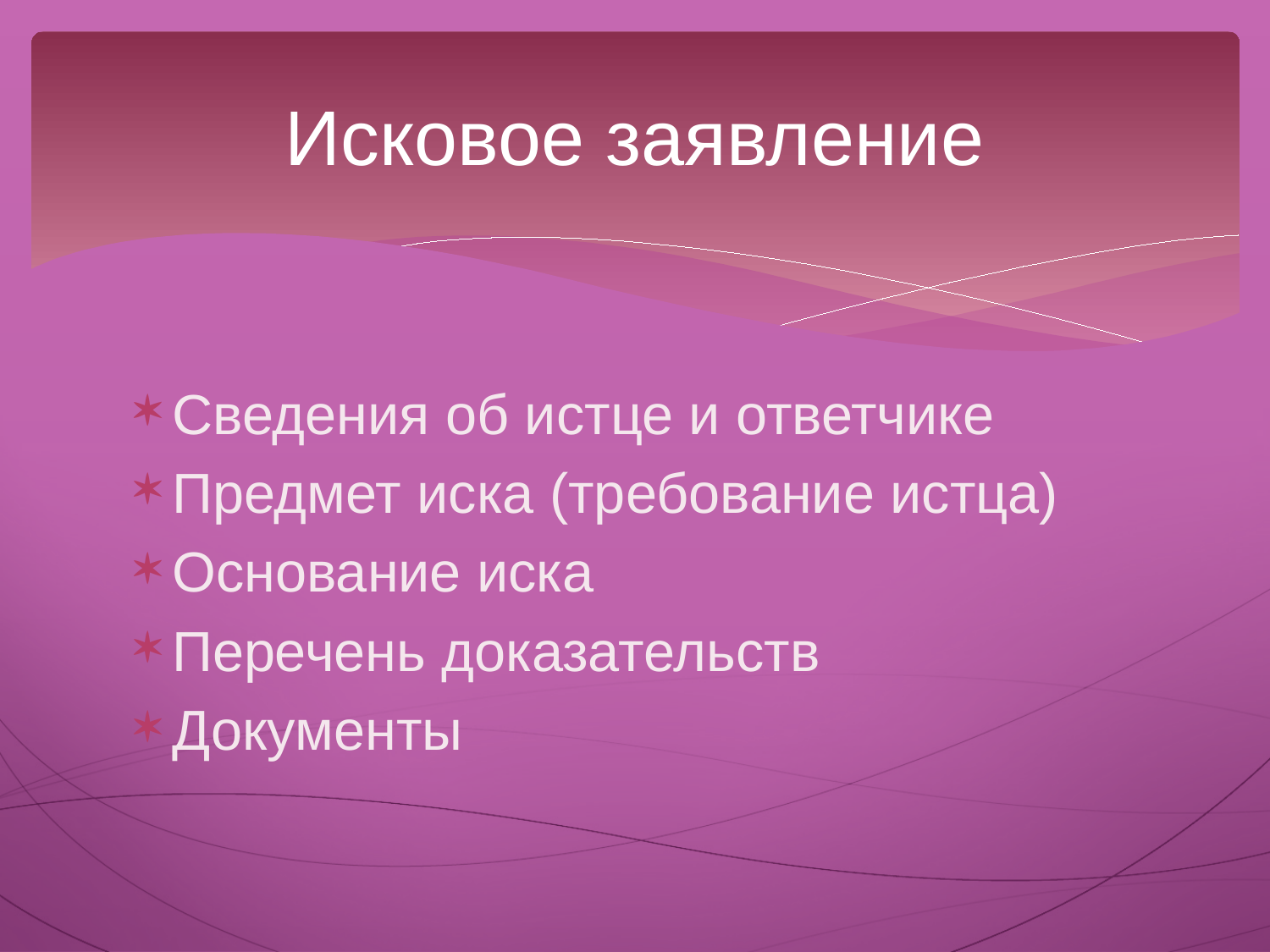

# Исковое заявление
Сведения об истце и ответчике
Предмет иска (требование истца)
Основание иска
Перечень доказательств
Документы